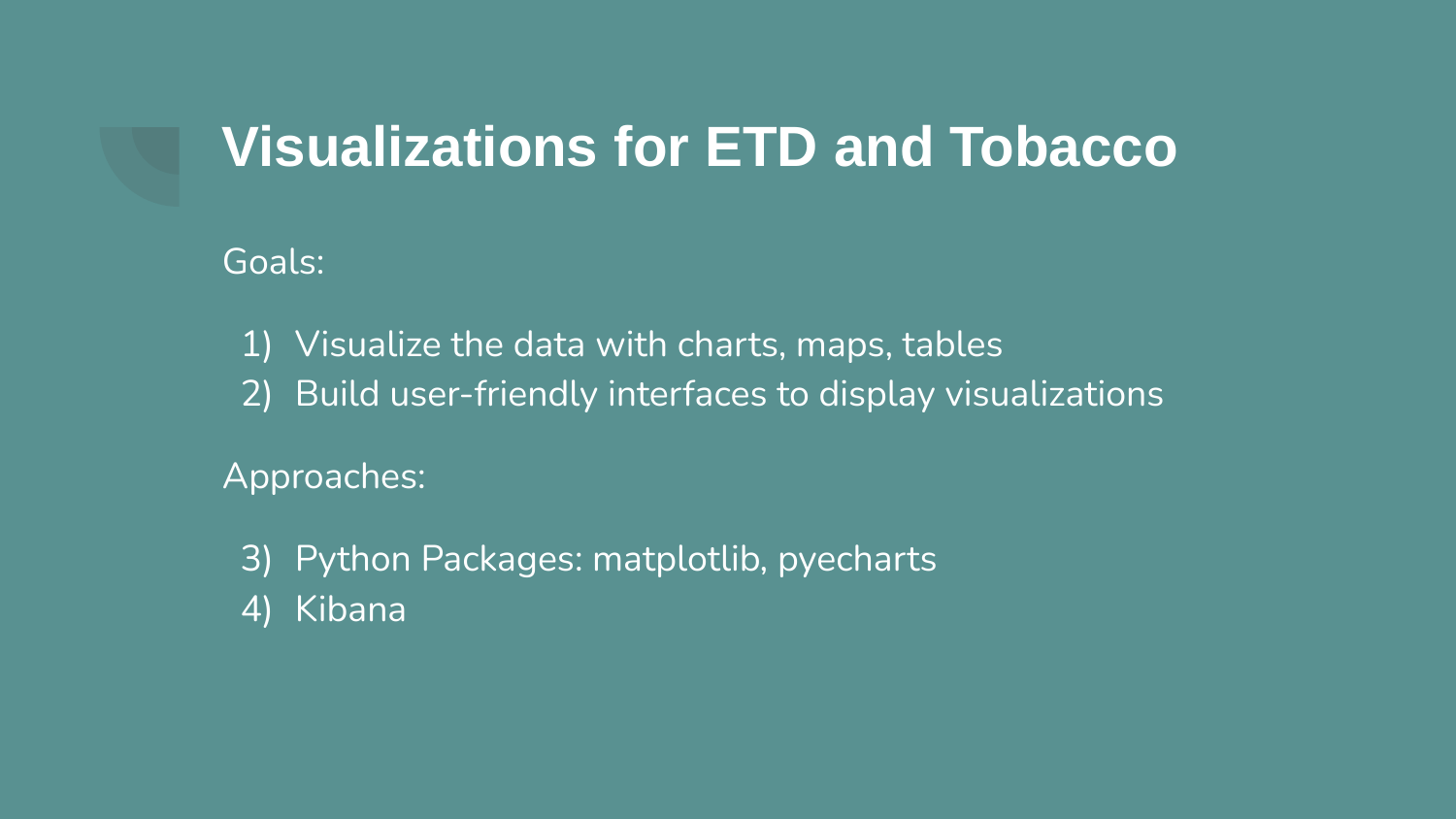

# Visualizations for ETD and Tobacco
Goals:
Visualize the data with charts, maps, tables
Build user-friendly interfaces to display visualizations
Approaches:
Python Packages: matplotlib, pyecharts
Kibana